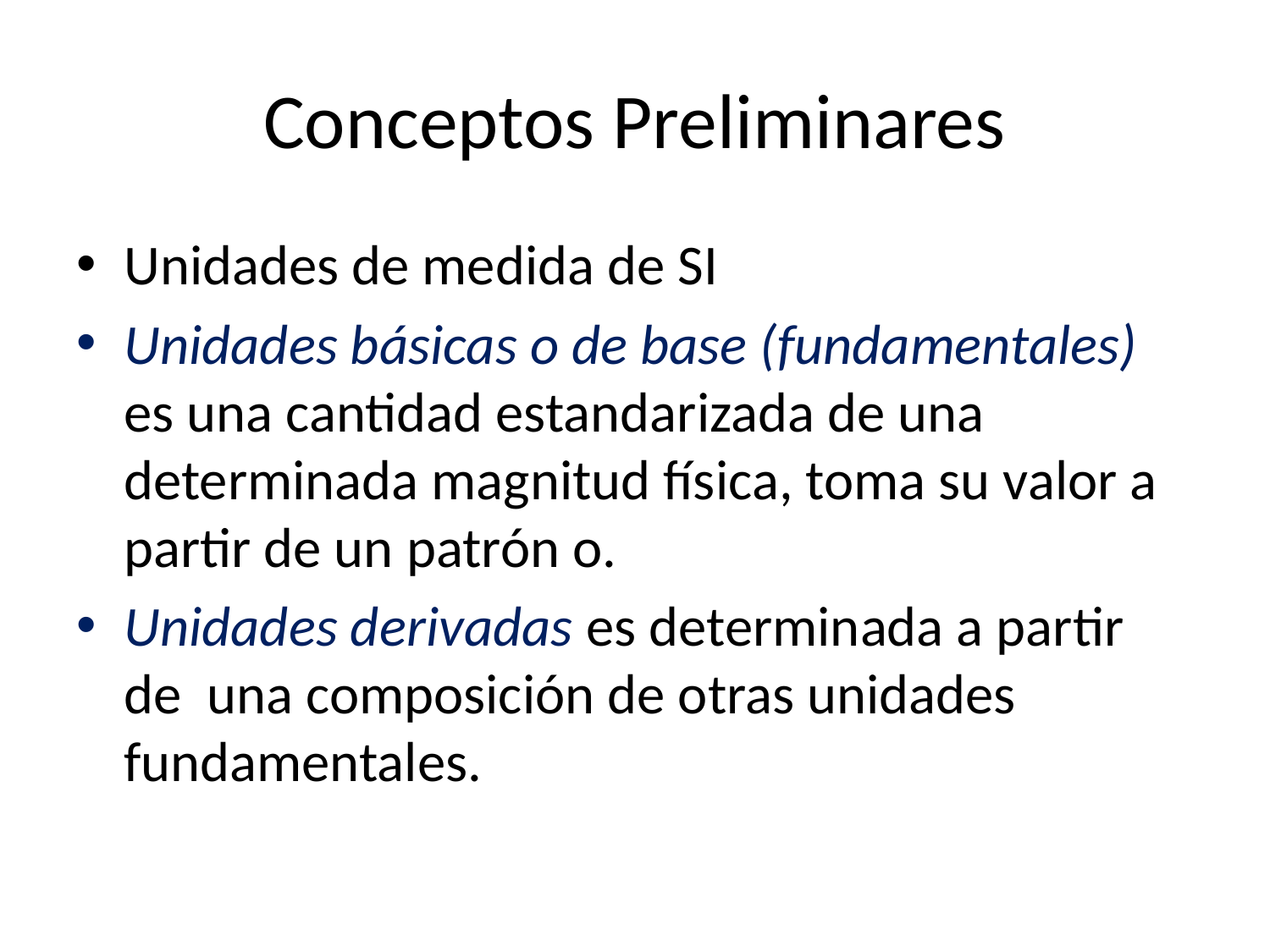

# Conceptos Preliminares
Unidades de medida de SI
Unidades básicas o de base (fundamentales) es una cantidad estandarizada de una determinada magnitud física, toma su valor a partir de un patrón o.
Unidades derivadas es determinada a partir de  una composición de otras unidades fundamentales.